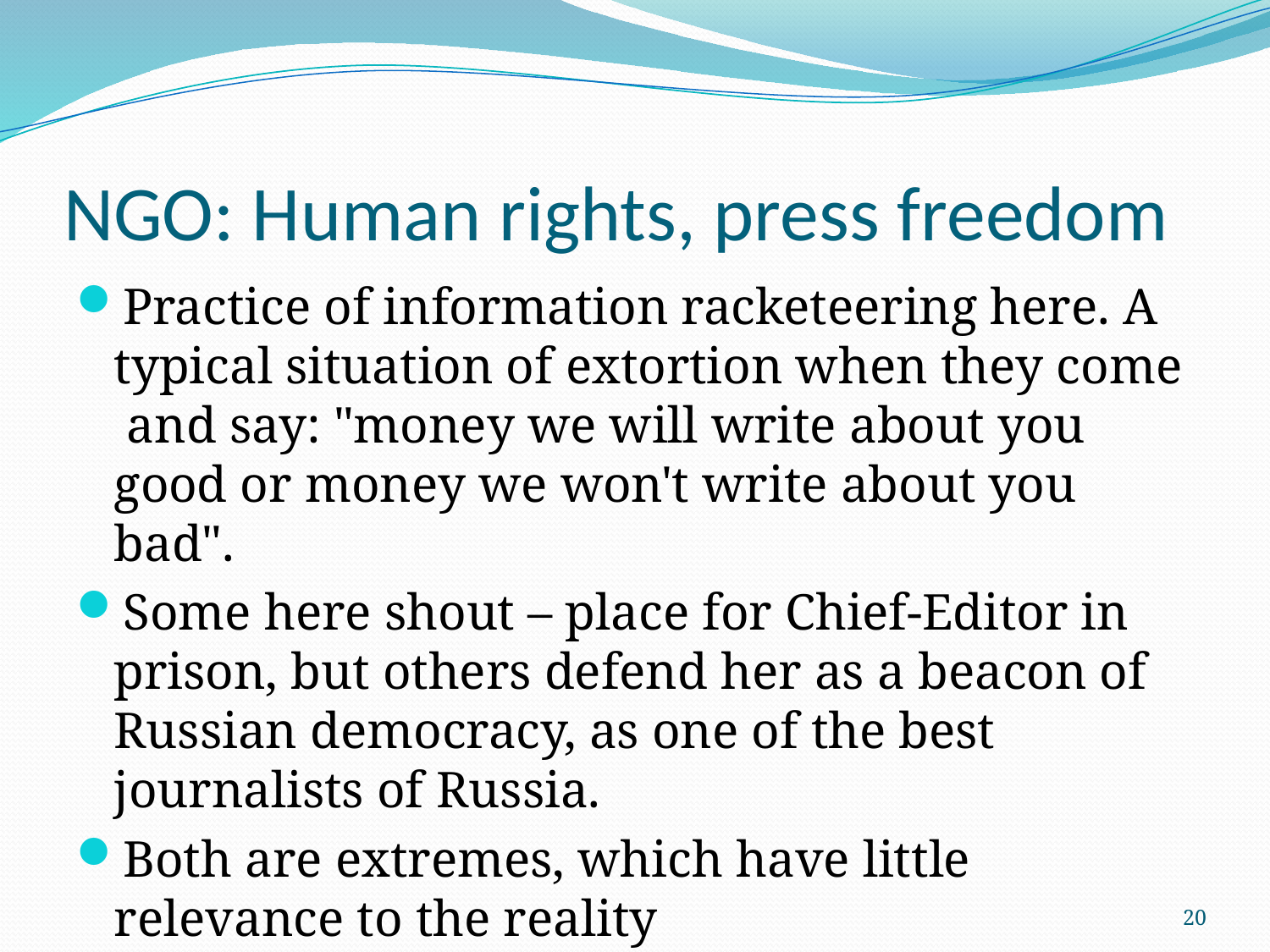

# NGO: Human rights, press freedom
Practice of information racketeering here. A typical situation of extortion when they come  and say: "money we will write about you good or money we won't write about you bad".
Some here shout – place for Chief-Editor in prison, but others defend her as a beacon of Russian democracy, as one of the best journalists of Russia.
Both are extremes, which have little relevance to the reality

20